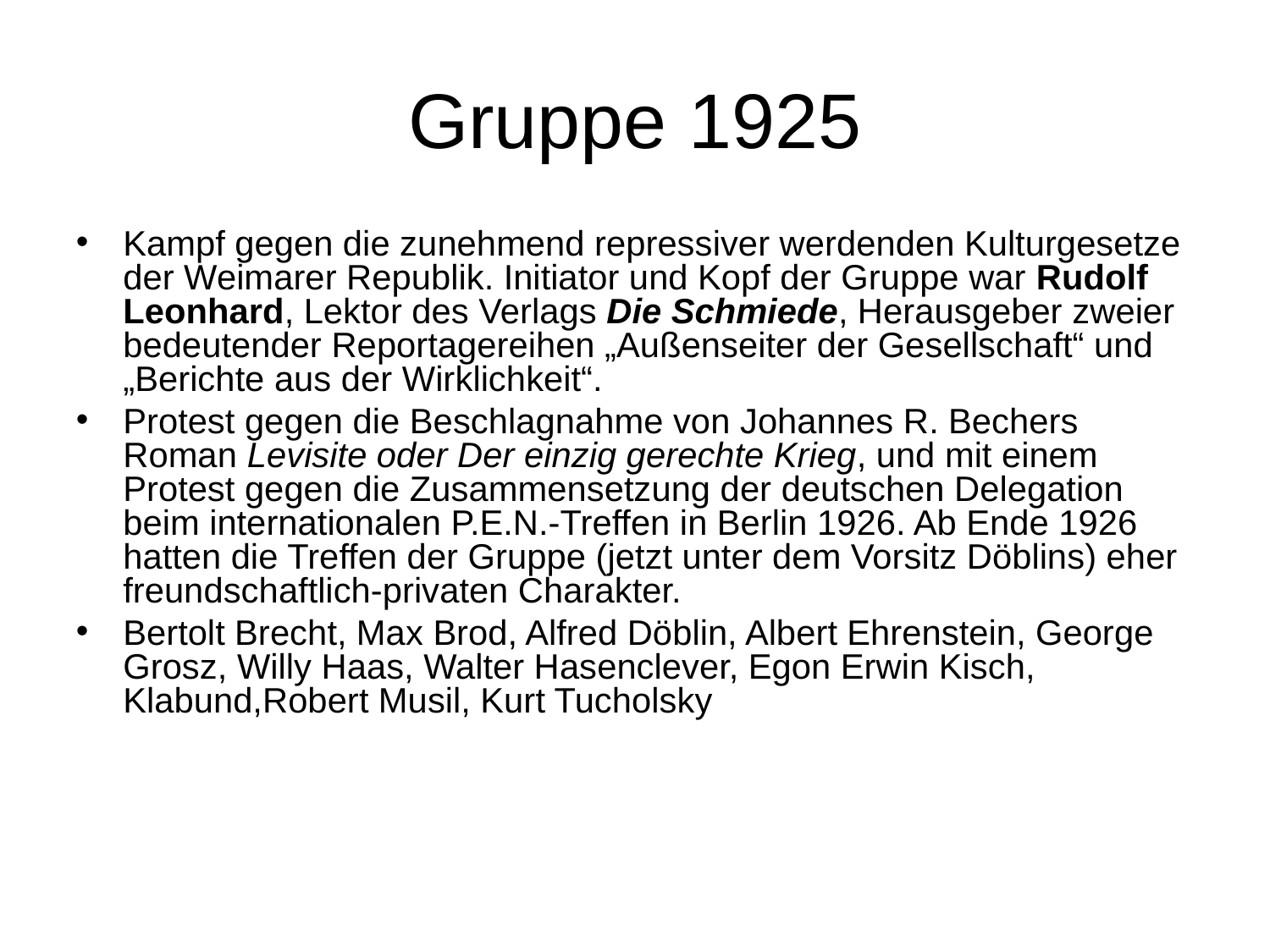

# Gruppe 1925
Kampf gegen die zunehmend repressiver werdenden Kulturgesetze der Weimarer Republik. Initiator und Kopf der Gruppe war Rudolf Leonhard, Lektor des Verlags Die Schmiede, Herausgeber zweier bedeutender Reportagereihen „Außenseiter der Gesellschaft“ und „Berichte aus der Wirklichkeit“.
Protest gegen die Beschlagnahme von Johannes R. Bechers Roman Levisite oder Der einzig gerechte Krieg, und mit einem Protest gegen die Zusammensetzung der deutschen Delegation beim internationalen P.E.N.-Treffen in Berlin 1926. Ab Ende 1926 hatten die Treffen der Gruppe (jetzt unter dem Vorsitz Döblins) eher freundschaftlich-privaten Charakter.
Bertolt Brecht, Max Brod, Alfred Döblin, Albert Ehrenstein, George Grosz, Willy Haas, Walter Hasenclever, Egon Erwin Kisch, Klabund,Robert Musil, Kurt Tucholsky